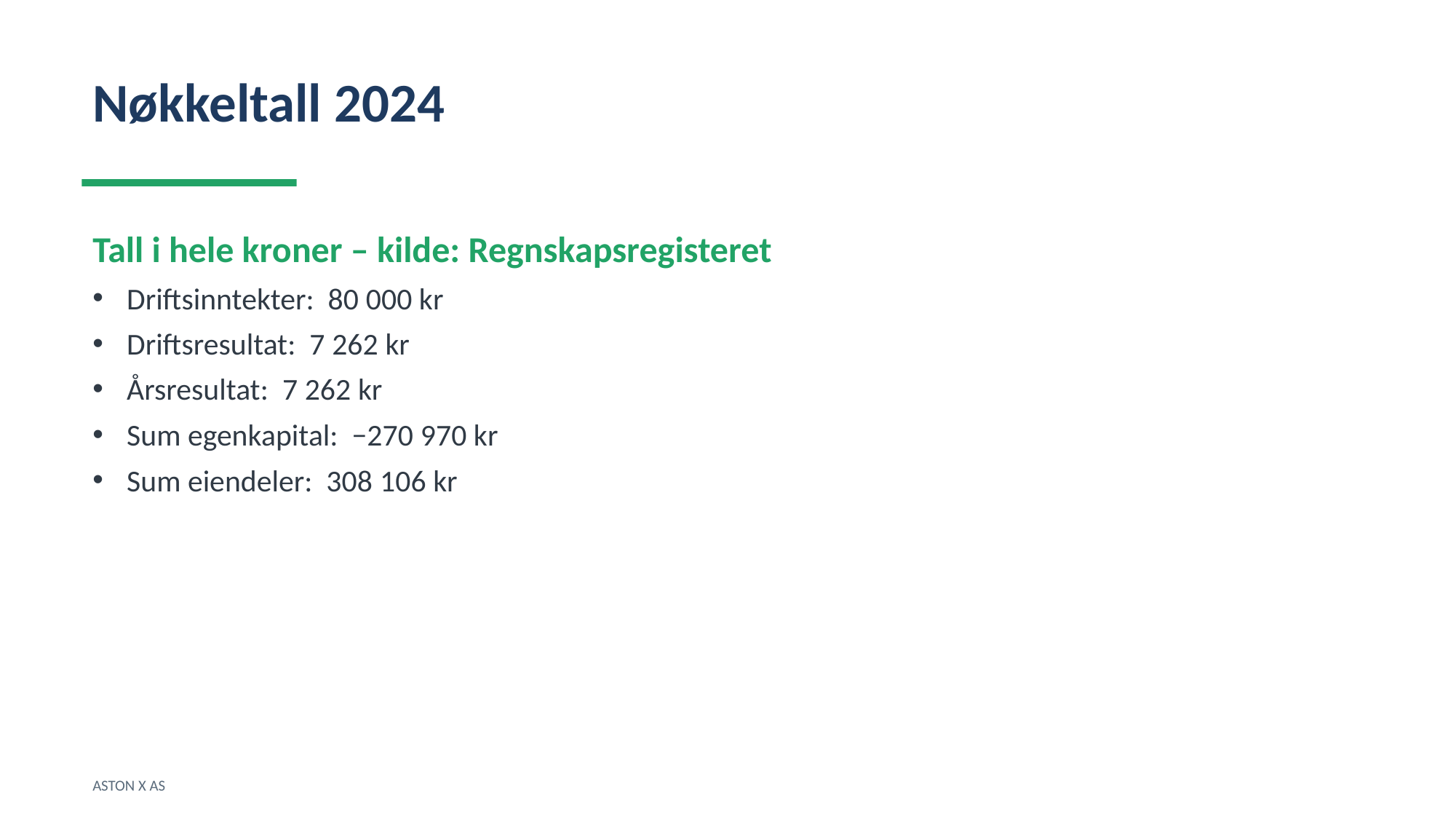

Nøkkeltall 2024

Tall i hele kroner – kilde: Regnskapsregisteret
Driftsinntekter:  80 000 kr
Driftsresultat:  7 262 kr
Årsresultat:  7 262 kr
Sum egenkapital:  −270 970 kr
Sum eiendeler:  308 106 kr
ASTON X AS